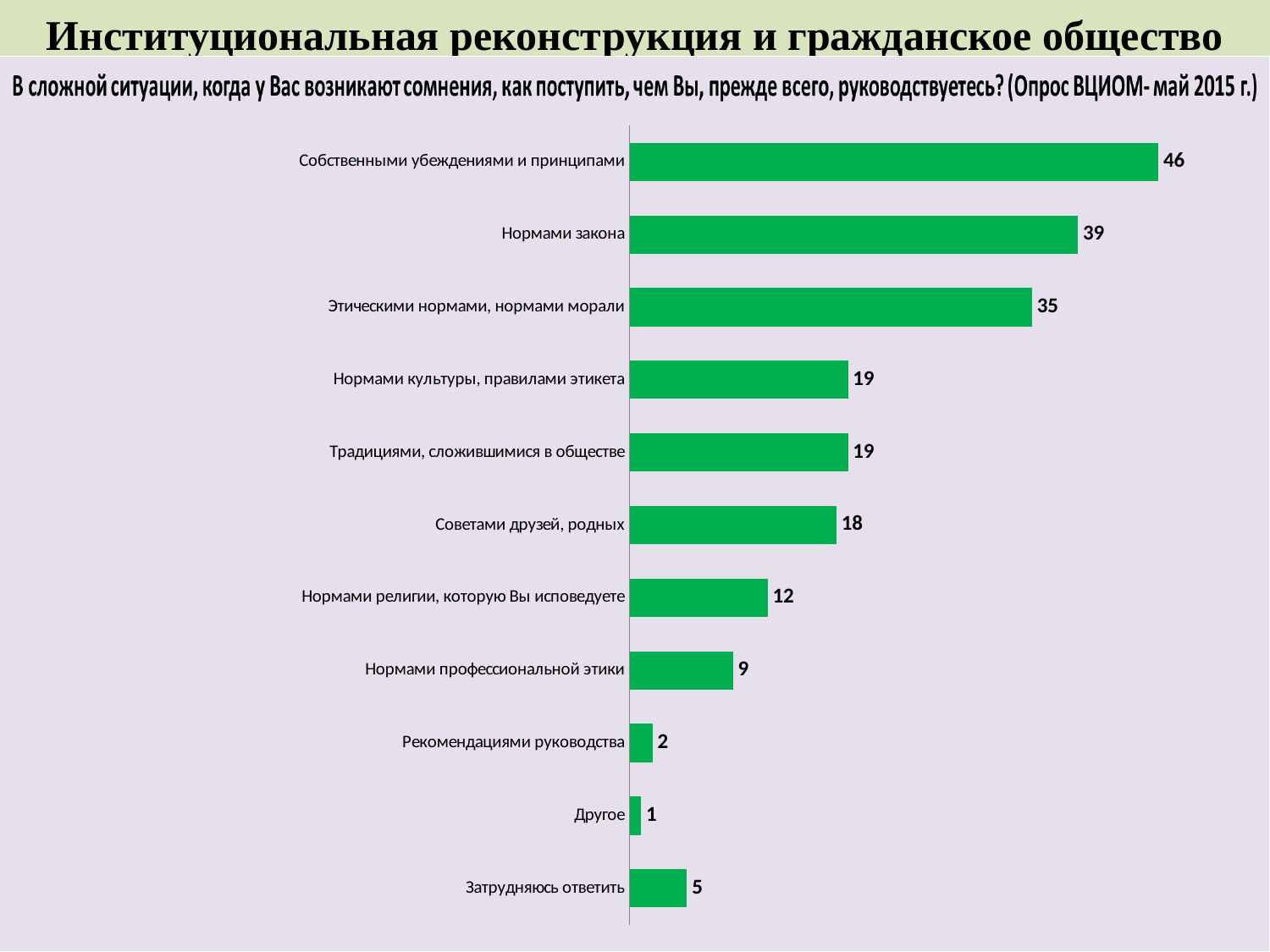

# Институциональная реконструкция и гражданское общество

### Chart

| Category | Скорее одобряю |
|---|---|
|  Затрудняюсь ответить | 5.0 |
| Другое | 1.0 |
| Рекомендациями руководства | 2.0 |
| Нормами профессиональной этики | 9.0 |
| Нормами религии, которую Вы исповедуете | 12.0 |
| Советами друзей, родных | 18.0 |
| Традициями, сложившимися в обществе | 19.0 |
| Нормами культуры, правилами этикета | 19.0 |
| Этическими нормами, нормами морали | 35.0 |
| Нормами закона | 39.0 |
| Собственными убеждениями и принципами | 46.0 |